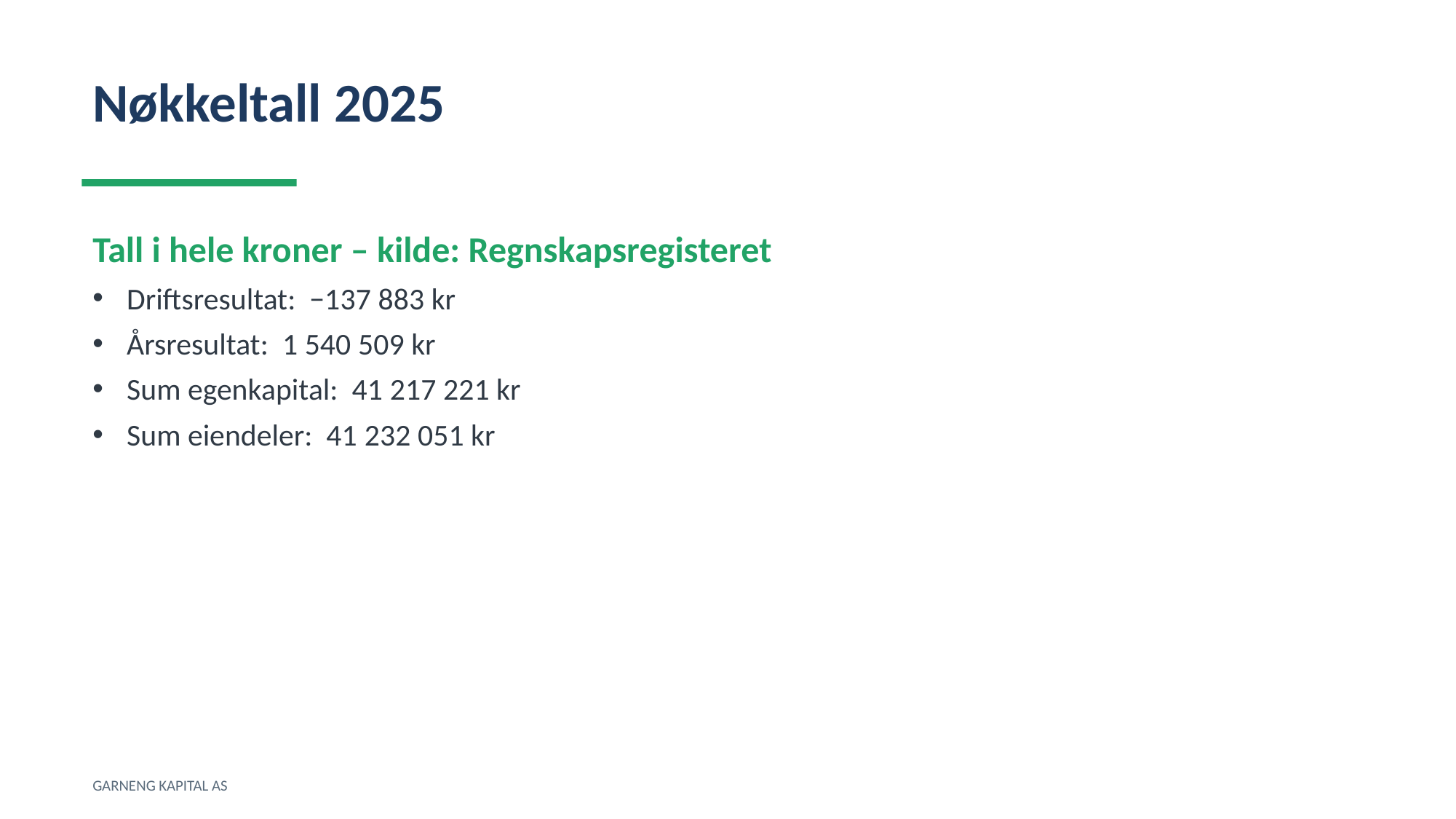

Nøkkeltall 2025

Tall i hele kroner – kilde: Regnskapsregisteret
Driftsresultat:  −137 883 kr
Årsresultat:  1 540 509 kr
Sum egenkapital:  41 217 221 kr
Sum eiendeler:  41 232 051 kr
GARNENG KAPITAL AS